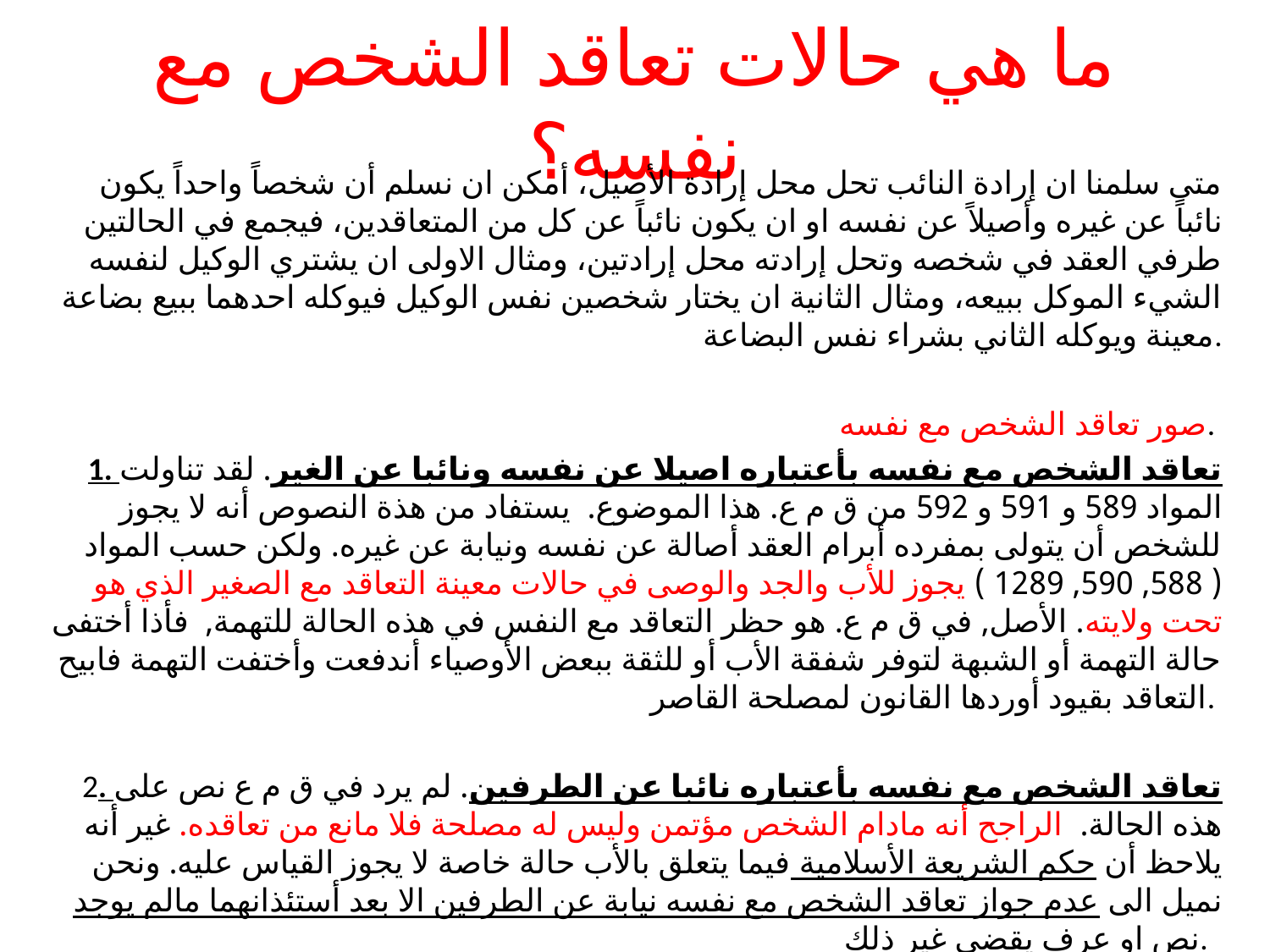

# ما هي حالات تعاقد الشخص مع نفسه؟
متى سلمنا ان إرادة النائب تحل محل إرادة الأصيل، أمكن ان نسلم أن شخصاً واحداً يكون نائباً عن غيره وأصيلاً عن نفسه او ان يكون نائباً عن كل من المتعاقدين، فيجمع في الحالتين طرفي العقد في شخصه وتحل إرادته محل إرادتين، ومثال الاولى ان يشتري الوكيل لنفسه الشيء الموكل ببيعه، ومثال الثانية ان يختار شخصين نفس الوكيل فيوكله احدهما ببيع بضاعة معينة ويوكله الثاني بشراء نفس البضاعة.

صور تعاقد الشخص مع نفسه.
1. تعاقد الشخص مع نفسه بأعتباره اصيلا عن نفسه ونائبا عن الغير. لقد تناولت المواد 589 و 591 و 592 من ق م ع. هذا الموضوع.  يستفاد من هذة النصوص أنه لا يجوز للشخص أن يتولى بمفرده أبرام العقد أصالة عن نفسه ونيابة عن غيره. ولكن حسب المواد ( 588, 590, 1289 ) يجوز للأب والجد والوصى في حالات معينة التعاقد مع الصغير الذي هو تحت ولايته. الأصل, في ق م ع. هو حظر التعاقد مع النفس في هذه الحالة للتهمة,  فأذا أختفى حالة التهمة أو الشبهة لتوفر شفقة الأب أو للثقة ببعض الأوصياء أندفعت وأختفت التهمة فابيح التعاقد بقيود أوردها القانون لمصلحة القاصر.

2. تعاقد الشخص مع نفسه بأعتباره نائبا عن الطرفين. لم يرد في ق م ع نص على هذه الحالة.  الراجح أنه مادام الشخص مؤتمن وليس له مصلحة فلا مانع من تعاقده. غير أنه يلاحظ أن حكم الشريعة الأسلامية فيما يتعلق بالأب حالة خاصة لا يجوز القياس عليه. ونحن نميل الى عدم جواز تعاقد الشخص مع نفسه نيابة عن الطرفين الا بعد أستئذانهما مالم يوجد نص او عرف يقضي غير ذلك.
وتحريم التعاقد مع النفس في هذه الصورة يرجع الى أن النائب يستبد وحده بالتوفيق بين مصلحتين متضاربتين فيخشى أن يحابى احد الطرفين على حساب الطرف الأخر.